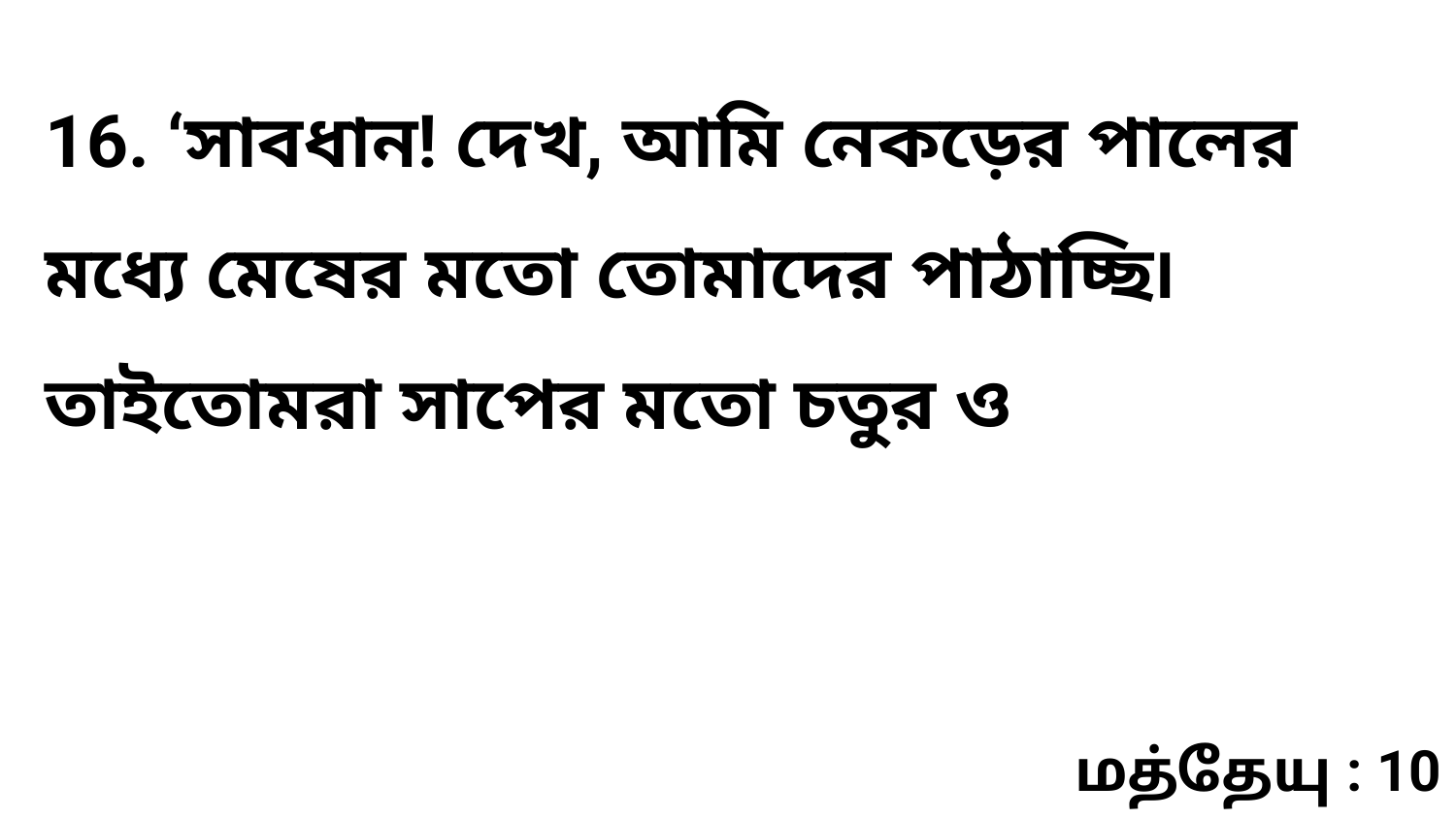

16. ‘সাবধান! দেখ, আমি নেকড়ের পালের মধ্যে মেষের মতো তোমাদের পাঠাচ্ছি৷ তাইতোমরা সাপের মতো চতুর ও
மத்தேயு : 10